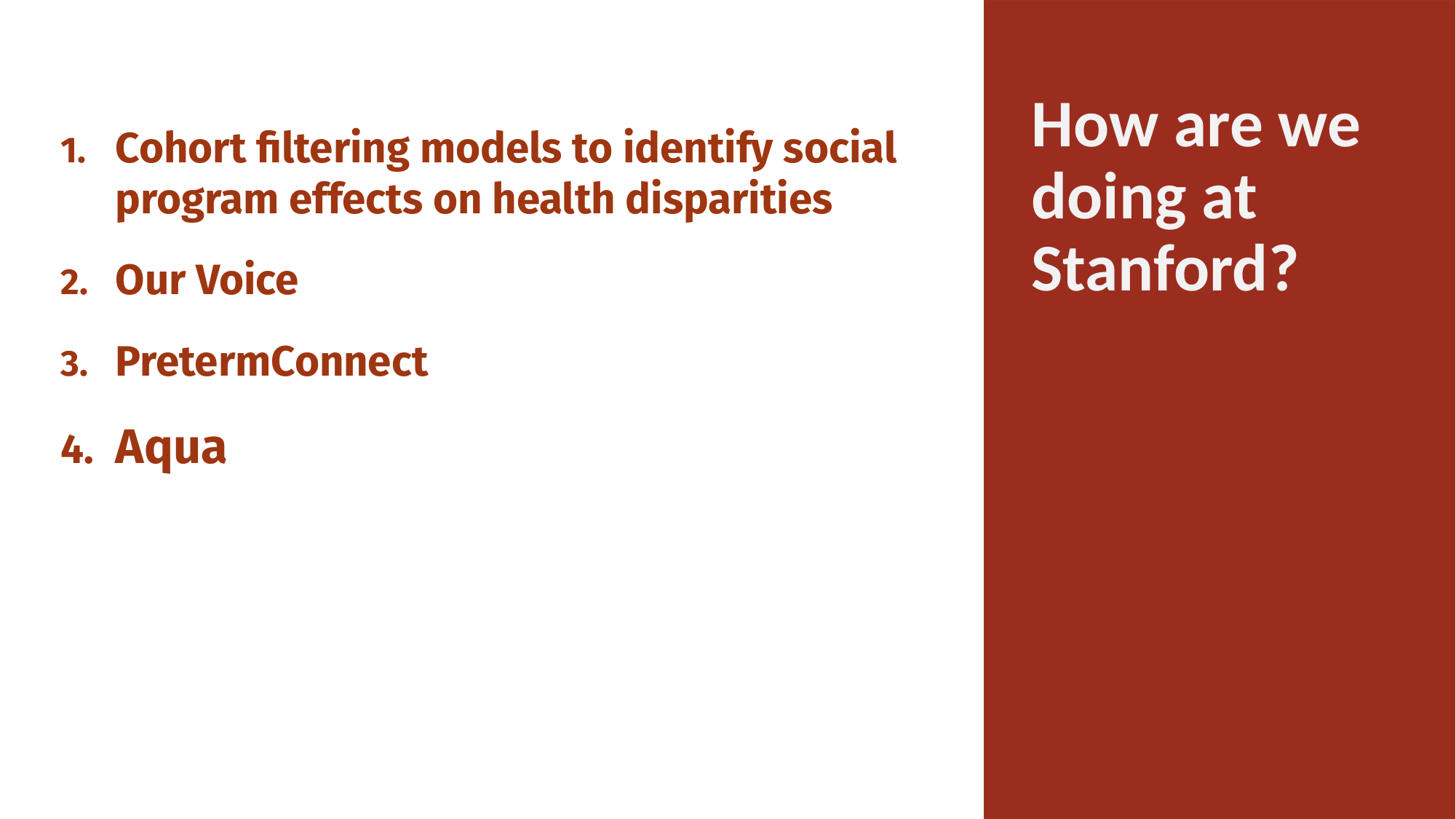

How are we doing at Stanford?
#
Cohort filtering models to identify social program effects on health disparities
Our Voice
PretermConnect
Aqua